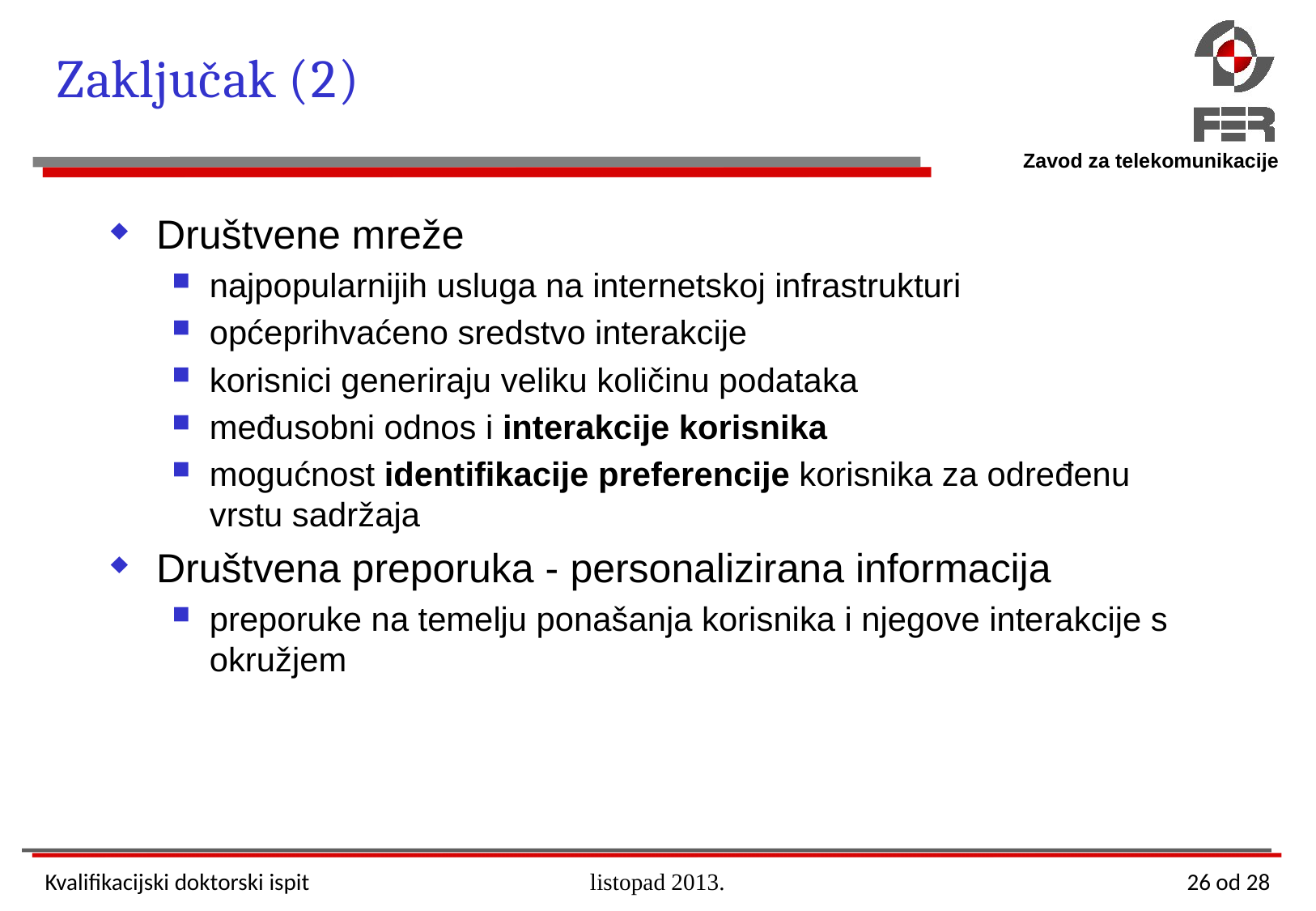

# Zaključak (2)
Društvene mreže
najpopularnijih usluga na internetskoj infrastrukturi
općeprihvaćeno sredstvo interakcije
korisnici generiraju veliku količinu podataka
međusobni odnos i interakcije korisnika
mogućnost identifikacije preferencije korisnika za određenu vrstu sadržaja
Društvena preporuka - personalizirana informacija
preporuke na temelju ponašanja korisnika i njegove interakcije s okružjem
Kvalifikacijski doktorski ispit
listopad 2013.
26 od 28